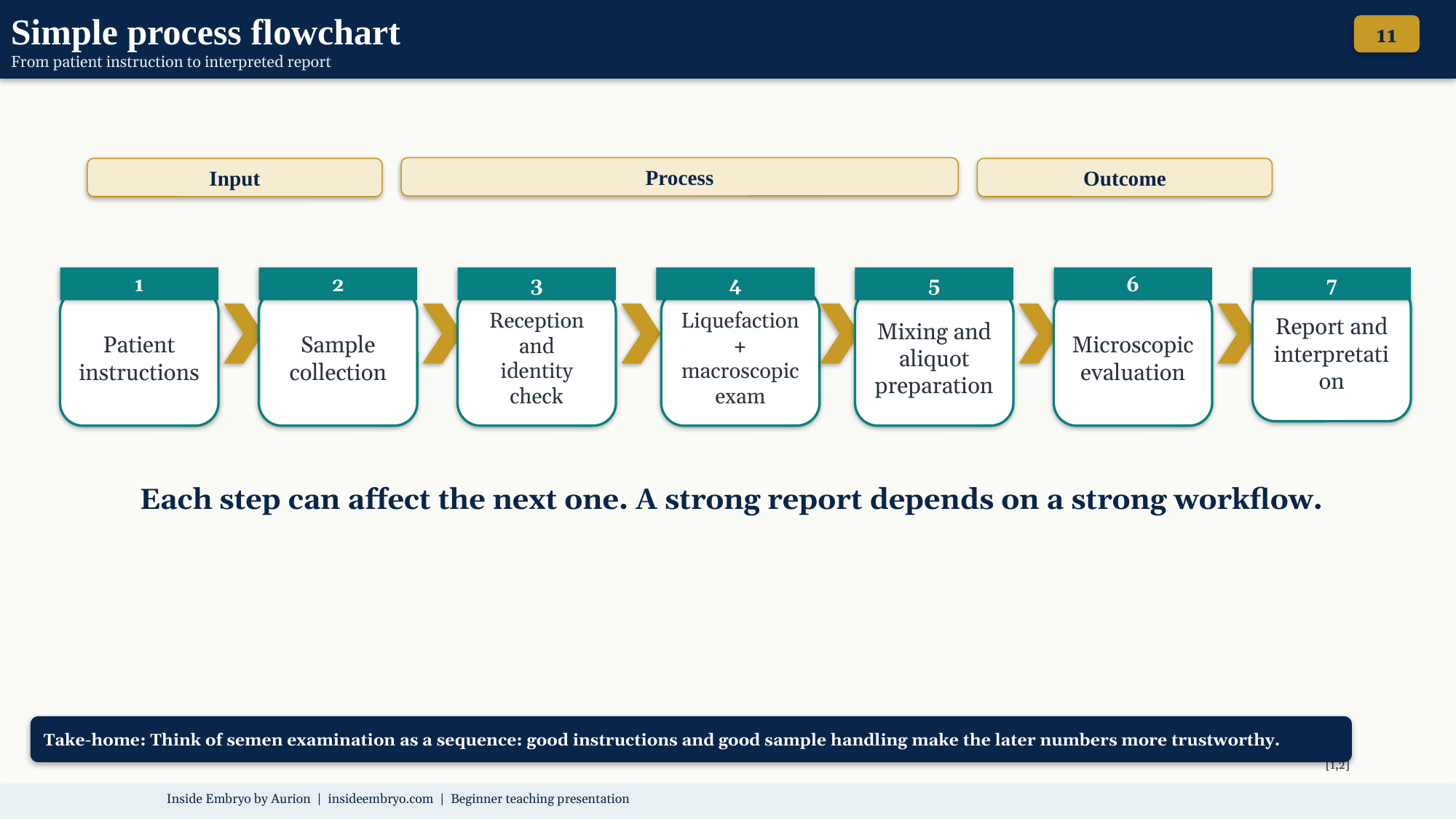

Simple process flowchart
From patient instruction to interpreted report
11
Process
Input
Outcome
1
2
3
4
5
6
7
Report and
interpretation
Patient
instructions
Sample
collection
Reception and
identity check
Liquefaction +
macroscopic exam
Mixing and
aliquot preparation
Microscopic
evaluation

Each step can affect the next one. A strong report depends on a strong workflow.
Take-home: Think of semen examination as a sequence: good instructions and good sample handling make the later numbers more trustworthy.
[1,2]

Inside Embryo by Aurion  |  insideembryo.com  |  Beginner teaching presentation